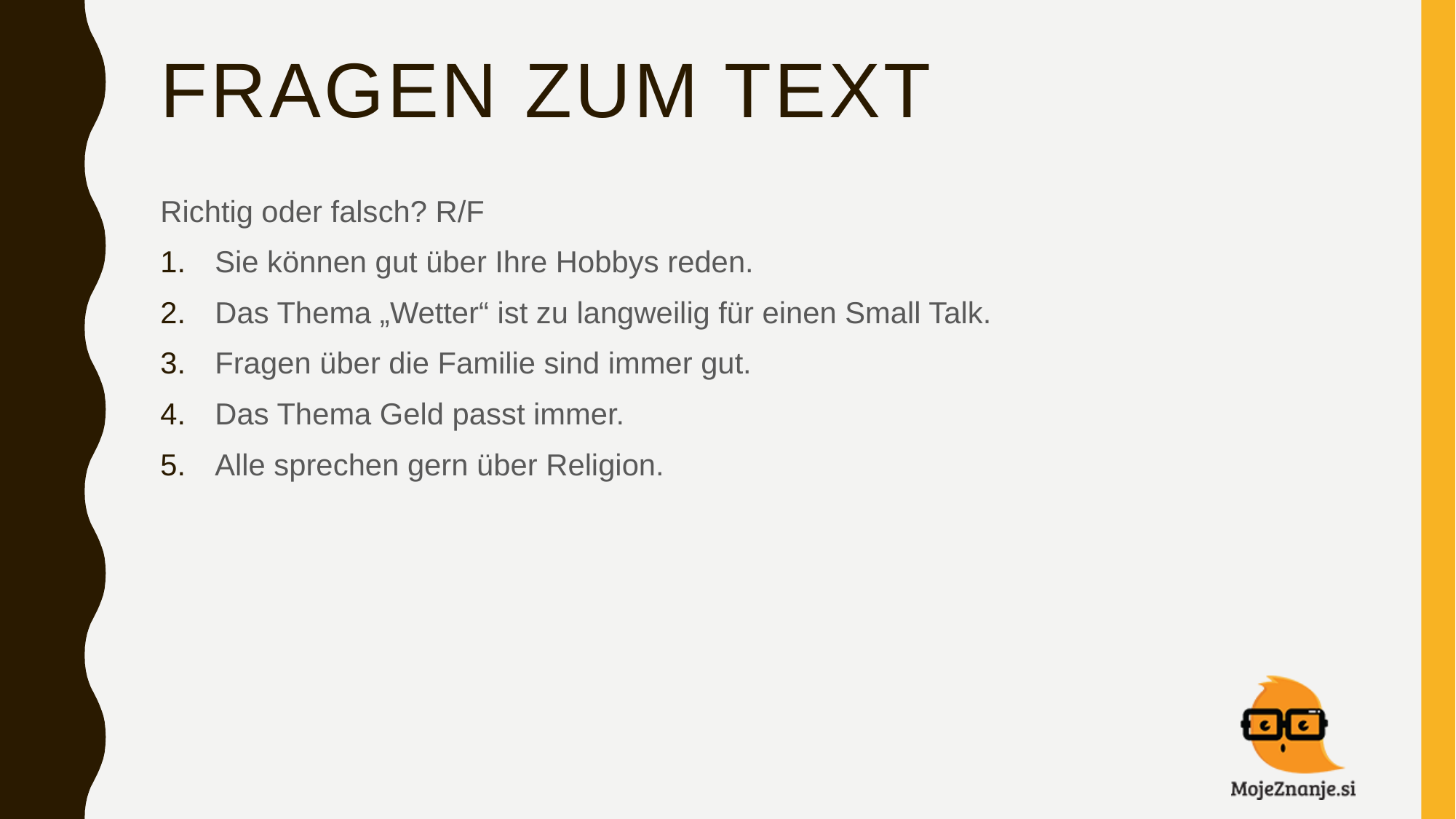

# Fragen zum text
Richtig oder falsch? R/F
Sie können gut über Ihre Hobbys reden.
Das Thema „Wetter“ ist zu langweilig für einen Small Talk.
Fragen über die Familie sind immer gut.
Das Thema Geld passt immer.
Alle sprechen gern über Religion.